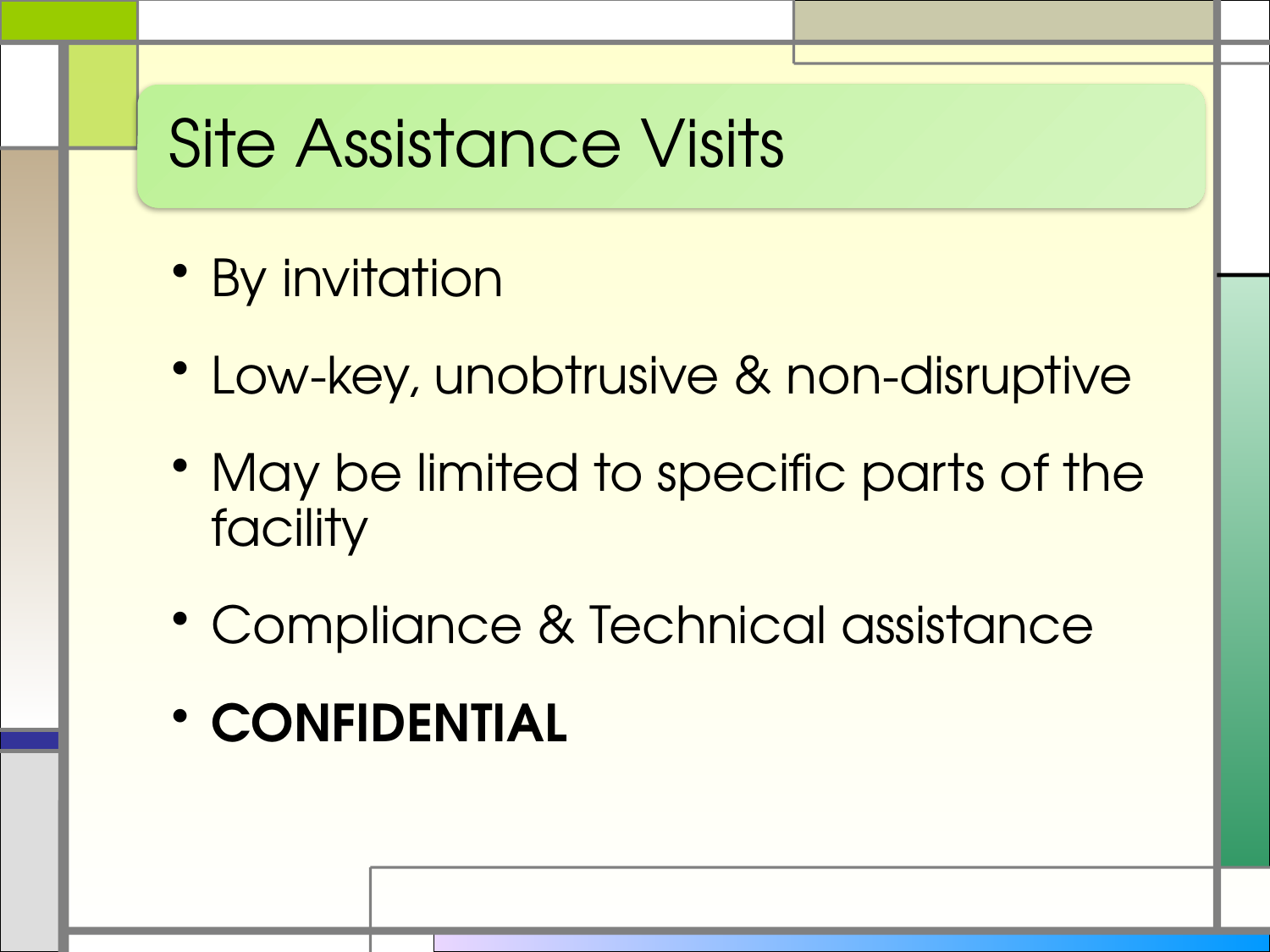

Site Assistance Visits
By invitation
Low-key, unobtrusive & non-disruptive
May be limited to specific parts of the facility
Compliance & Technical assistance
CONFIDENTIAL